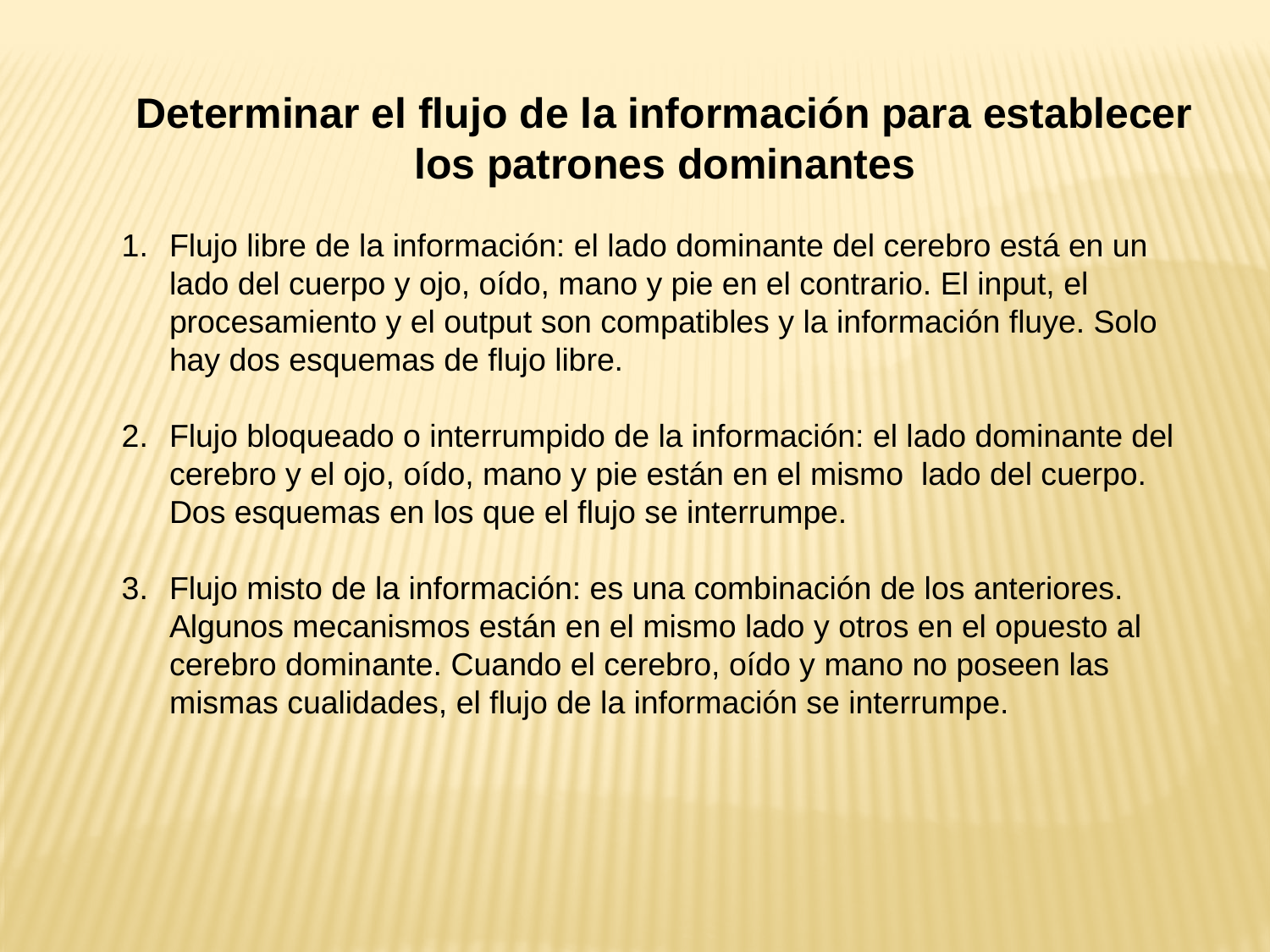

Determinar el flujo de la información para establecer los patrones dominantes

Flujo libre de la información: el lado dominante del cerebro está en un lado del cuerpo y ojo, oído, mano y pie en el contrario. El input, el procesamiento y el output son compatibles y la información fluye. Solo hay dos esquemas de flujo libre.

Flujo bloqueado o interrumpido de la información: el lado dominante del cerebro y el ojo, oído, mano y pie están en el mismo  lado del cuerpo. Dos esquemas en los que el flujo se interrumpe.

Flujo misto de la información: es una combinación de los anteriores. Algunos mecanismos están en el mismo lado y otros en el opuesto al cerebro dominante. Cuando el cerebro, oído y mano no poseen las mismas cualidades, el flujo de la información se interrumpe.